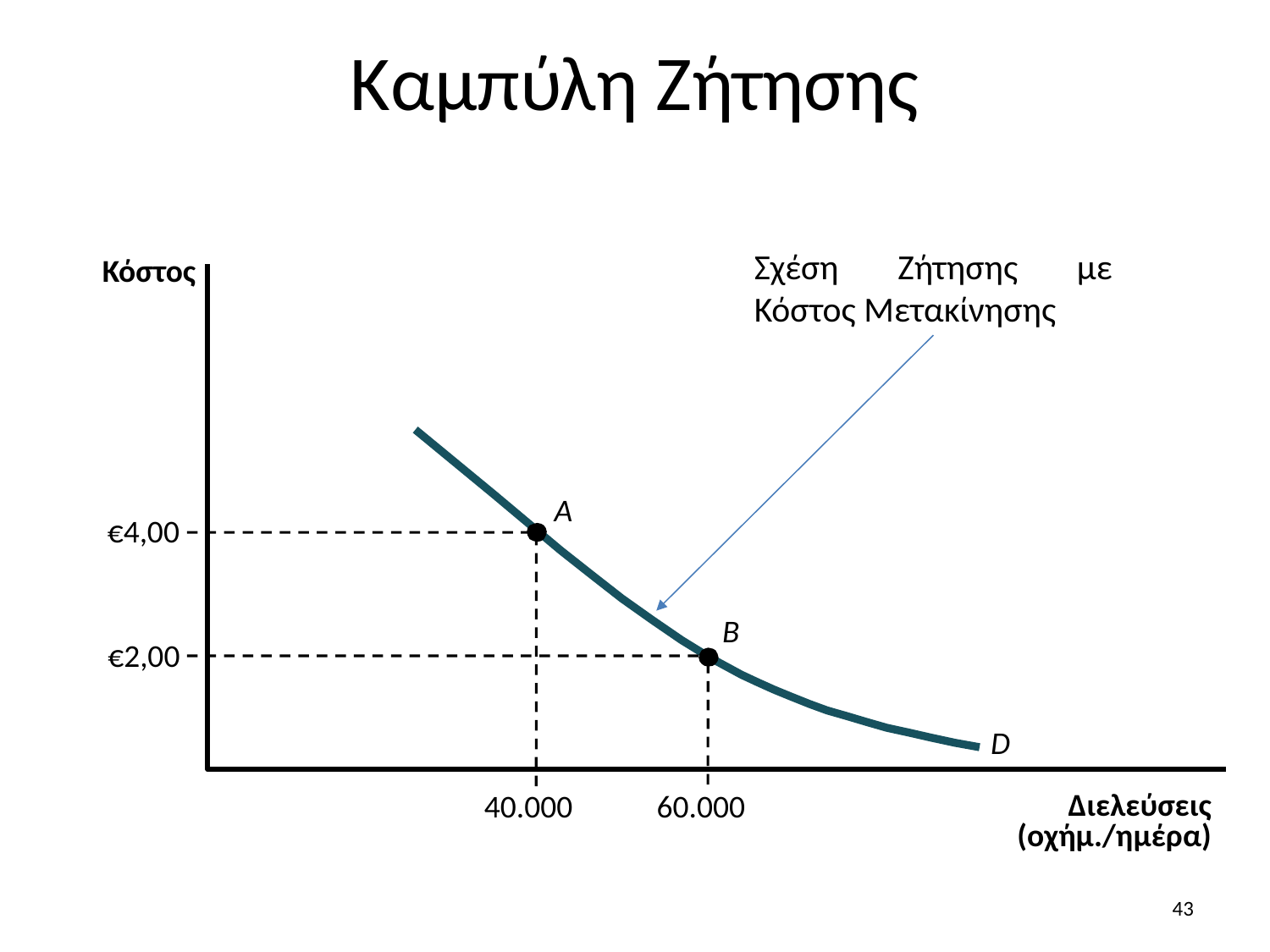

Καμπύλη Ζήτησης
Σχέση Ζήτησης με Κόστος Μετακίνησης
Κόστος

Διελεύσεις (οχήμ./ημέρα)

A
€4,00

B
€2,00

D
40.000
60.000
43